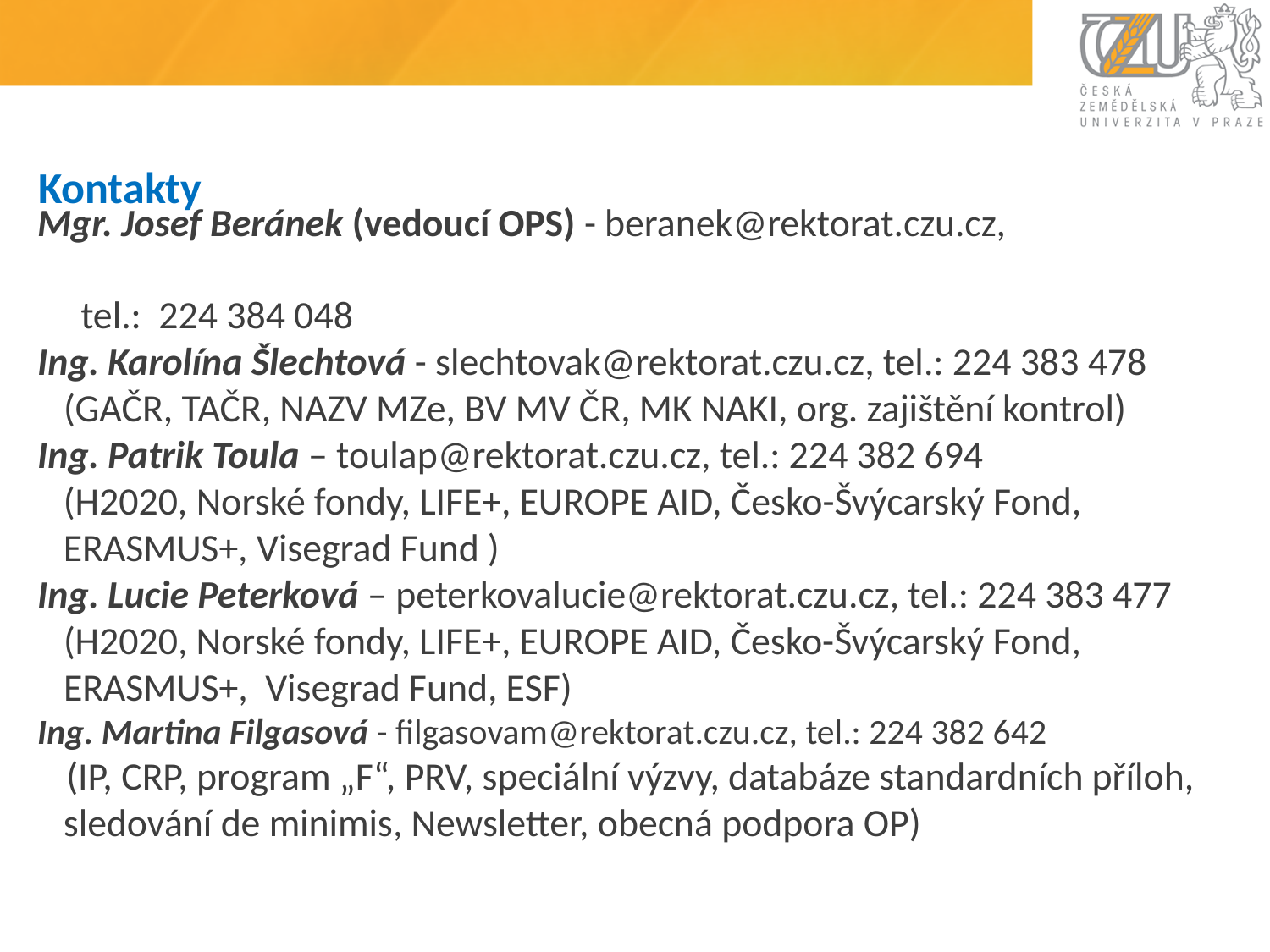

# Kontakty
Mgr. Josef Beránek (vedoucí OPS) - beranek@rektorat.czu.cz,
     tel.:  224 384 048
Ing. Karolína Šlechtová - slechtovak@rektorat.czu.cz, tel.: 224 383 478
   (GAČR, TAČR, NAZV MZe, BV MV ČR, MK NAKI, org. zajištění kontrol)
Ing. Patrik Toula – toulap@rektorat.czu.cz, tel.: 224 382 694
   (H2020, Norské fondy, LIFE+, EUROPE AID, Česko-Švýcarský Fond,
   ERASMUS+, Visegrad Fund )
Ing. Lucie Peterková – peterkovalucie@rektorat.czu.cz, tel.: 224 383 477
   (H2020, Norské fondy, LIFE+, EUROPE AID, Česko-Švýcarský Fond,
   ERASMUS+,  Visegrad Fund, ESF)
Ing. Martina Filgasová - filgasovam@rektorat.czu.cz, tel.: 224 382 642
    (IP, CRP, program „F“, PRV, speciální výzvy, databáze standardních příloh,
   sledování de minimis, Newsletter, obecná podpora OP)